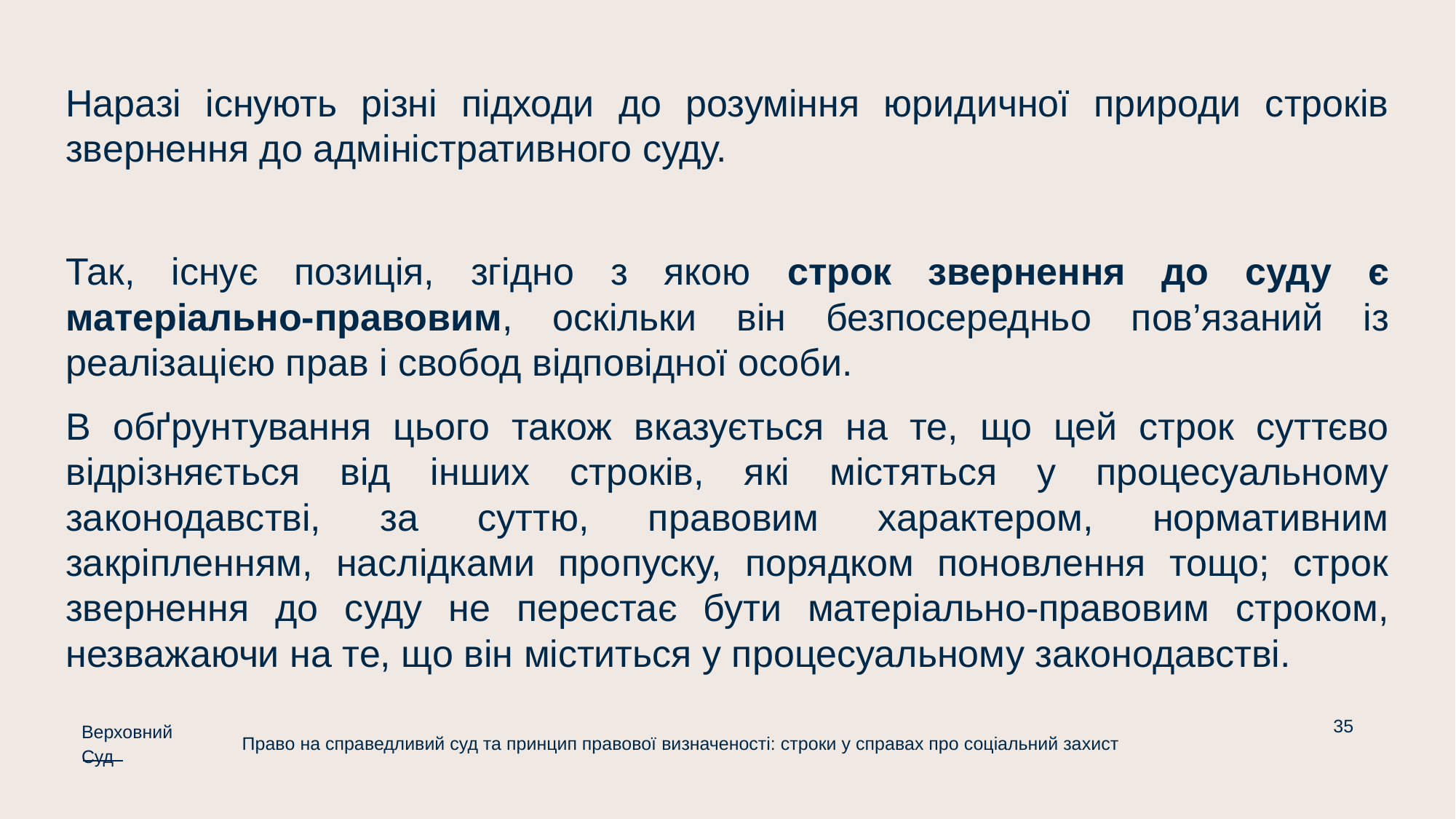

Наразі існують різні підходи до розуміння юридичної природи строків звернення до адміністративного суду.
Так, існує позиція, згідно з якою строк звернення до суду є матеріально-правовим, оскільки він безпосередньо пов’язаний із реалізацією прав і свобод відповідної особи.
В обґрунтування цього також вказується на те, що цей строк суттєво відрізняється від інших строків, які містяться у процесуальному законодавстві, за суттю, правовим характером, нормативним закріпленням, наслідками пропуску, порядком поновлення тощо; строк звернення до суду не перестає бути матеріально-правовим строком, незважаючи на те, що він міститься у процесуальному законодавстві.
35
Верховний Суд
Право на справедливий суд та принцип правової визначеності: строки у справах про соціальний захист